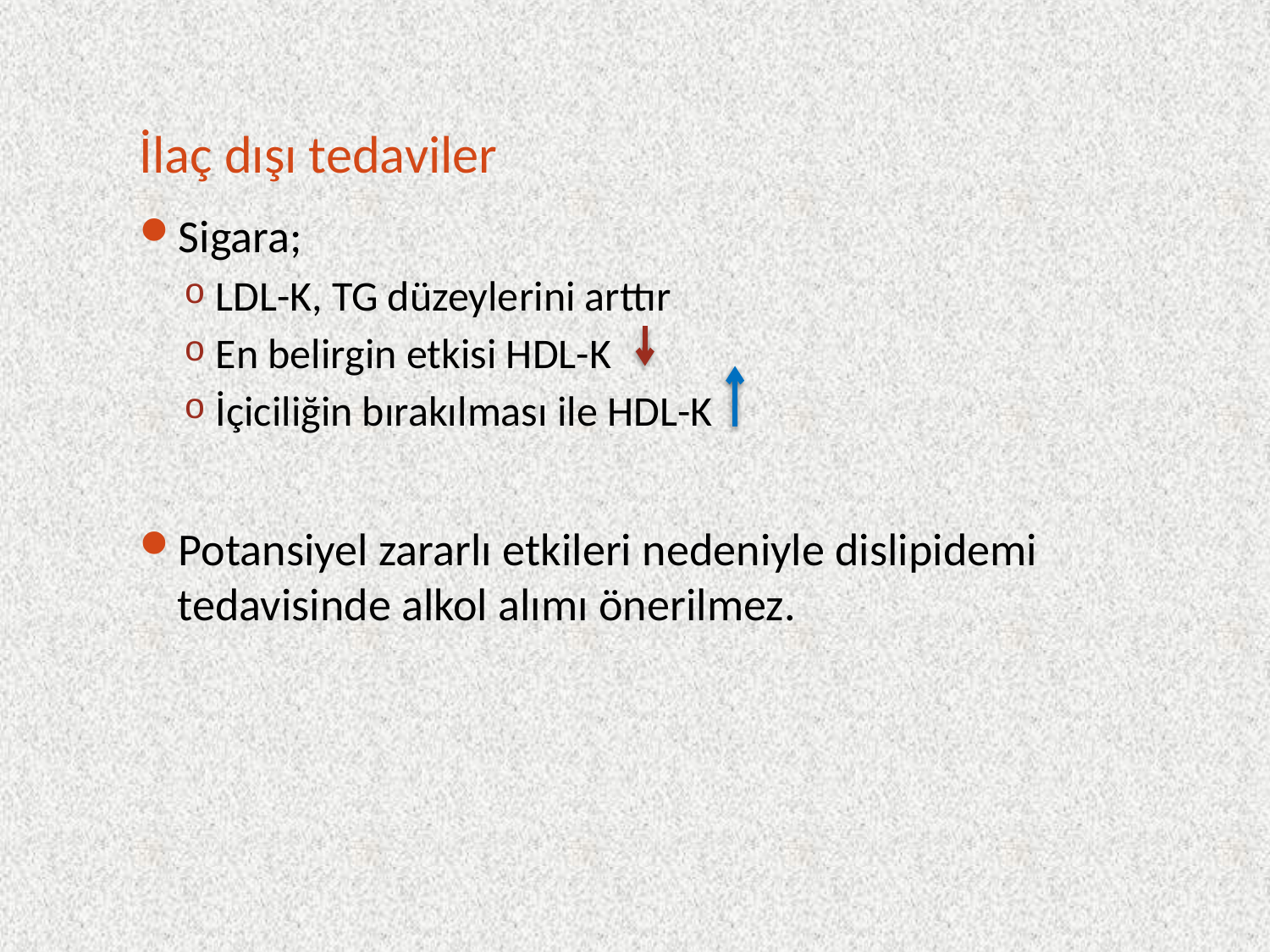

# İlaç dışı tedaviler
Sigara;
LDL-K, TG düzeylerini arttır
En belirgin etkisi HDL-K
İçiciliğin bırakılması ile HDL-K

Potansiyel zararlı etkileri nedeniyle dislipidemi tedavisinde alkol alımı önerilmez.